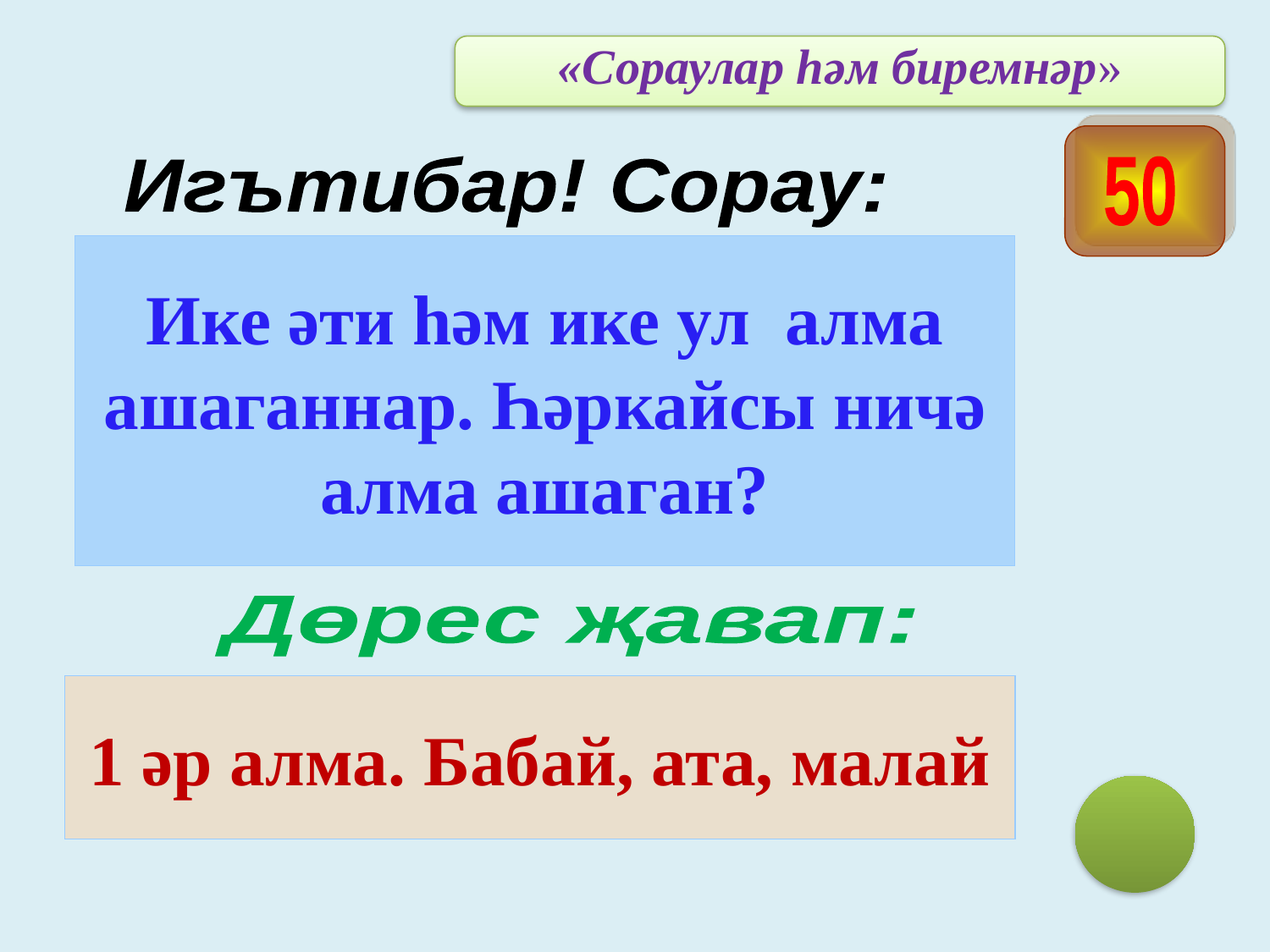

«Сораулар һәм биремнәр»

 Игътибар! Сорау:
50
Ике әти һәм ике ул  алма ашаганнар. Һәркайсы ничә алма ашаган?
Дөрес җавап:

1 әр алма. Бабай, ата, малай